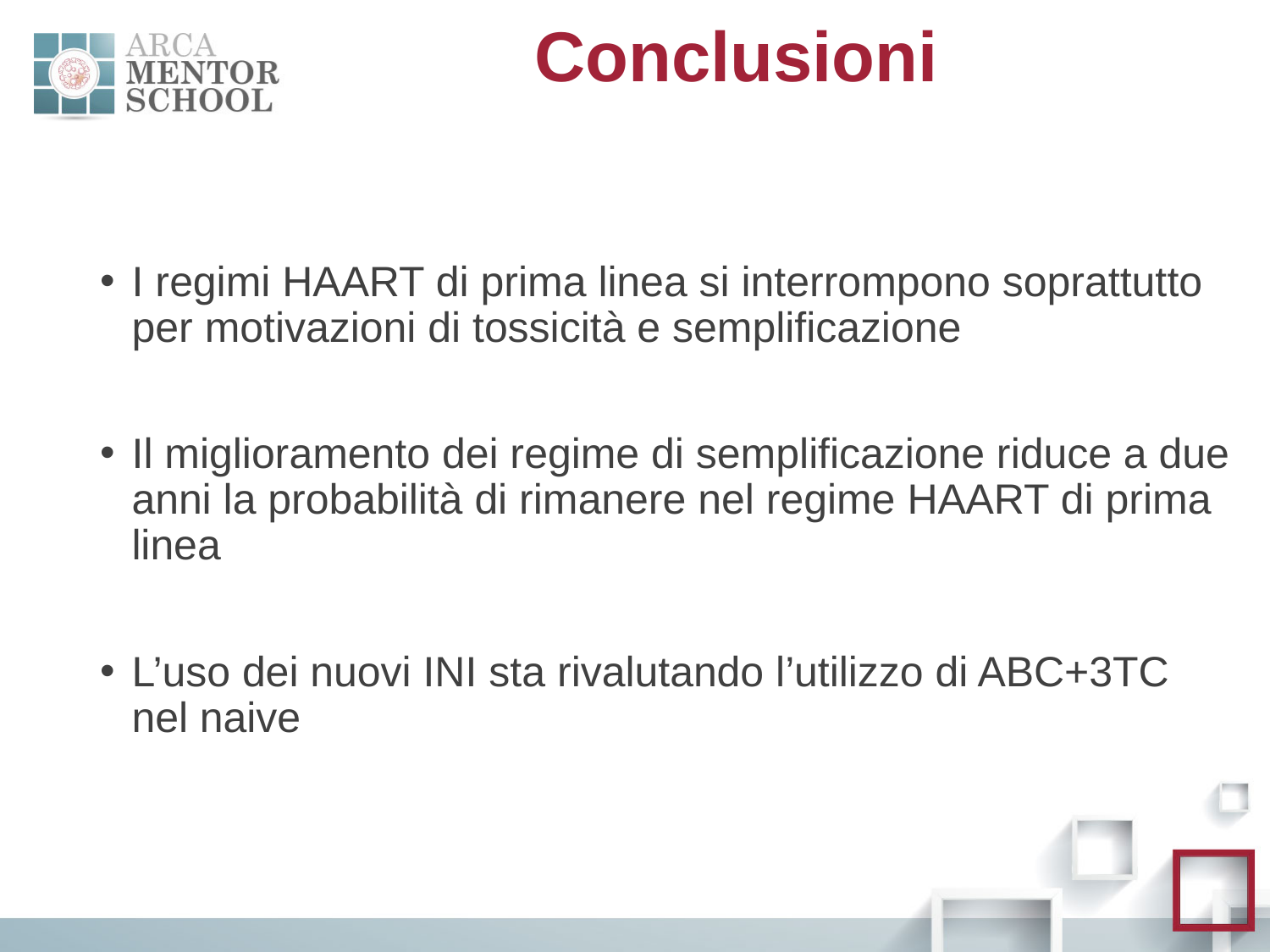

# Conclusioni
I regimi HAART di prima linea si interrompono soprattutto per motivazioni di tossicità e semplificazione

Il miglioramento dei regime di semplificazione riduce a due anni la probabilità di rimanere nel regime HAART di prima linea

L’uso dei nuovi INI sta rivalutando l’utilizzo di ABC+3TC nel naive